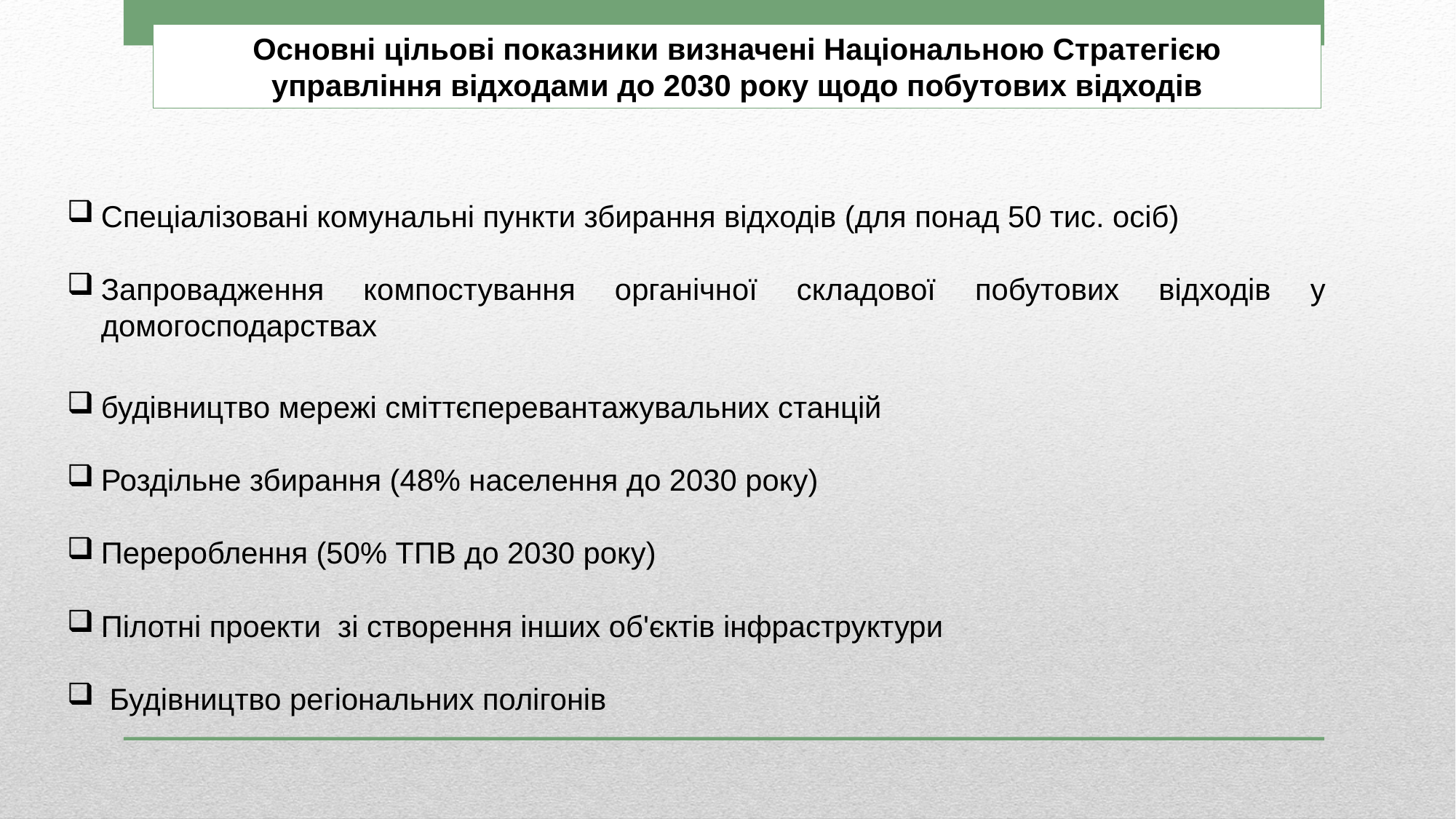

Основні цільові показники визначені Національною Стратегією управління відходами до 2030 року щодо побутових відходів
Спеціалізовані комунальні пункти збирання відходів (для понад 50 тис. осіб)

Запровадження компостування органічної складової побутових відходів у домогосподарствах
будівництво мережі сміттєперевантажувальних станцій

Роздільне збирання (48% населення до 2030 року)

Перероблення (50% ТПВ до 2030 року)

Пілотні проекти  зі створення інших об'єктів інфраструктури

 Будівництво регіональних полігонів